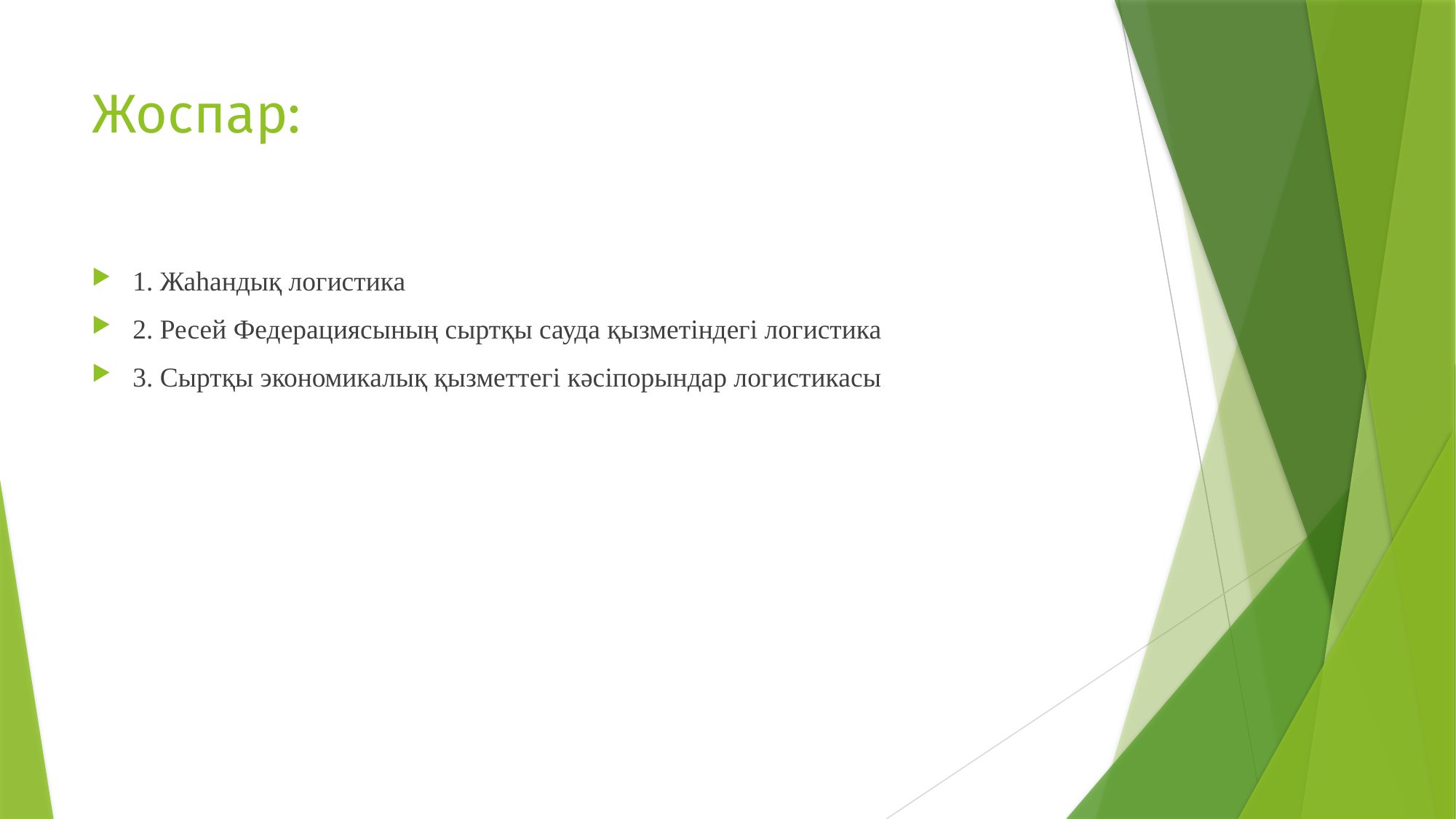

# Жоспар:
1. Жаһандық логистика
2. Ресей Федерациясының сыртқы сауда қызметіндегі логистика
3. Сыртқы экономикалық қызметтегі кәсіпорындар логистикасы